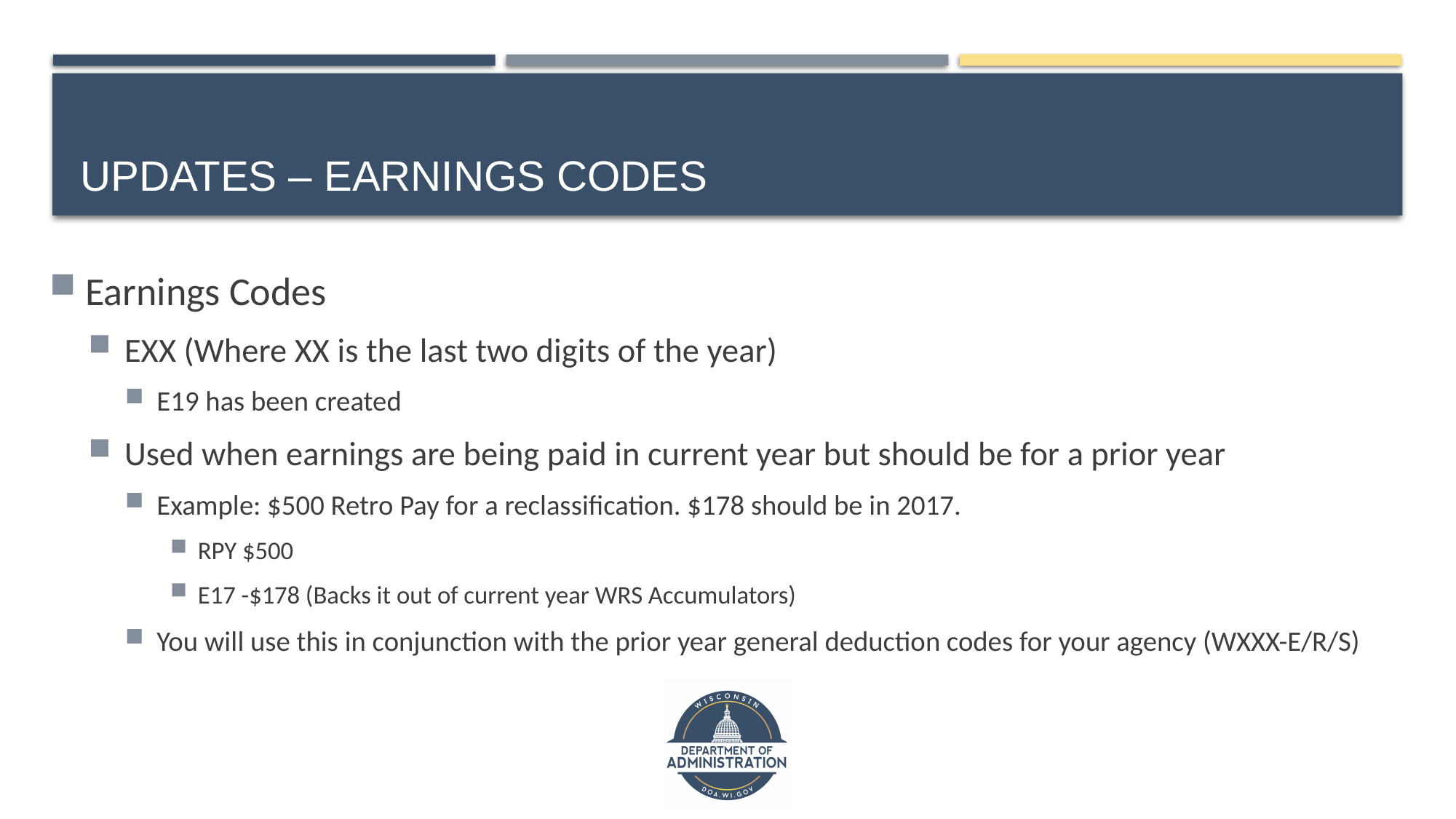

# Updates – Earnings Codes
Earnings Codes
EXX (Where XX is the last two digits of the year)
E19 has been created
Used when earnings are being paid in current year but should be for a prior year
Example: $500 Retro Pay for a reclassification. $178 should be in 2017.
RPY $500
E17 -$178 (Backs it out of current year WRS Accumulators)
You will use this in conjunction with the prior year general deduction codes for your agency (WXXX-E/R/S)